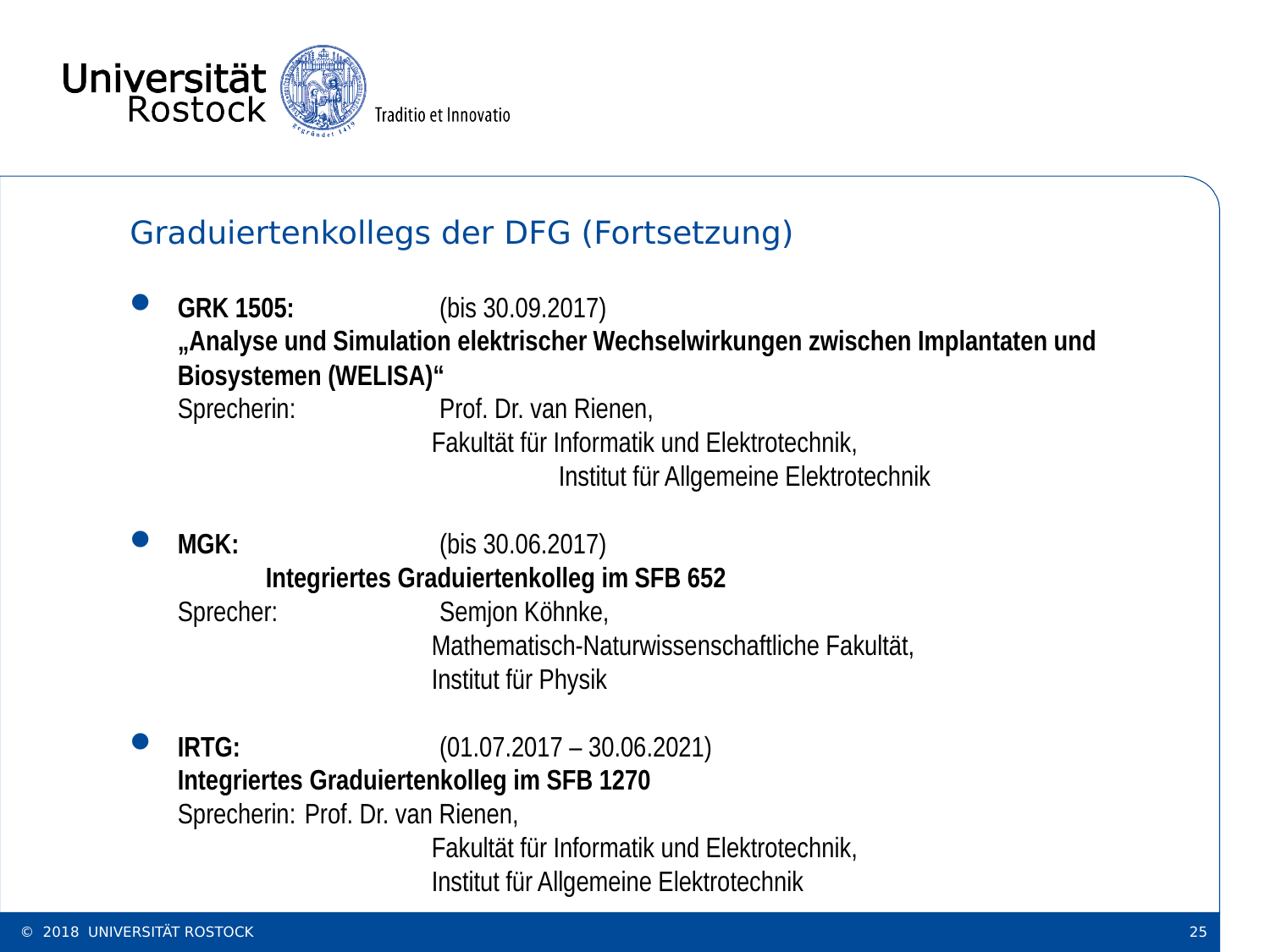

Graduiertenkollegs der DFG (Fortsetzung)

GRK 1505: 	(bis 30.09.2017)
„Analyse und Simulation elektrischer Wechselwirkungen zwischen Implantaten und Biosystemen (WELISA)“					         Sprecherin: 	Prof. Dr. van Rienen,
			Fakultät für Informatik und Elektrotechnik, 					Institut für Allgemeine Elektrotechnik

MGK: 	(bis 30.06.2017)					      Integriertes Graduiertenkolleg im SFB 652 			          Sprecher: 	Semjon Köhnke,
			Mathematisch-Naturwissenschaftliche Fakultät,
			Institut für Physik

IRTG: 	(01.07.2017 – 30.06.2021)
	Integriertes Graduiertenkolleg im SFB 1270
	Sprecherin: 	Prof. Dr. van Rienen,
			Fakultät für Informatik und Elektrotechnik,
			Institut für Allgemeine Elektrotechnik

©  2018  UNIVERSITÄT ROSTOCK
25